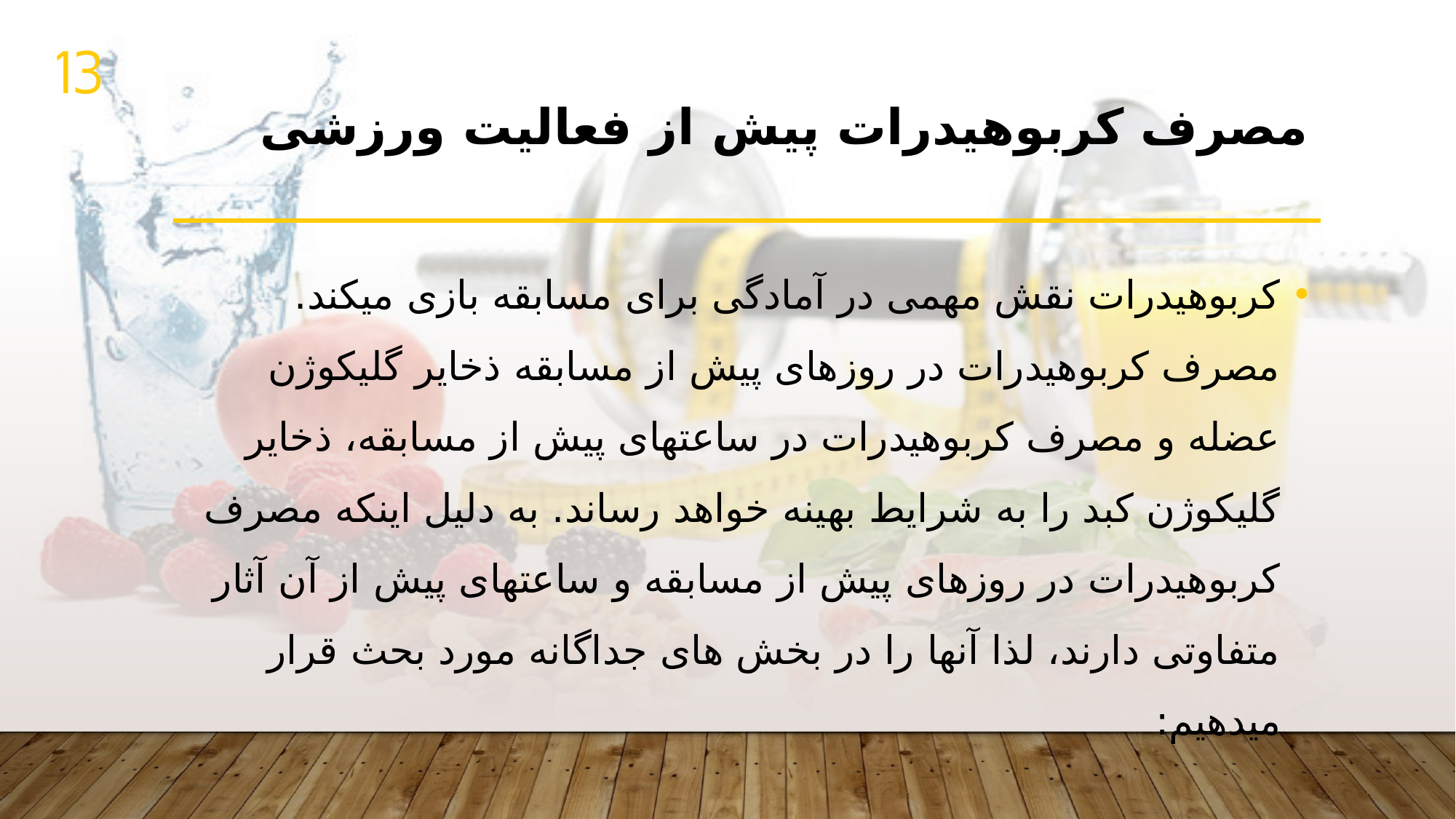

13
# مصرف کربوهیدرات پیش از فعالیت ورزشی
کربوهیدرات نقش مهمی در آمادگی برای مسابقه بازی میکند. مصرف کربوهیدرات در روزهای پیش از مسابقه ذخایر گلیکوژن عضله و مصرف کربوهیدرات در ساعتهای پیش از مسابقه، ذخایر گلیکوژن کبد را به شرایط بهینه خواهد رساند. به دلیل اینکه مصرف کربوهیدرات در روزهای پیش از مسابقه و ساعتهای پیش از آن آثار متفاوتی دارند، لذا آنها را در بخش های جداگانه مورد بحث قرار میدهیم: